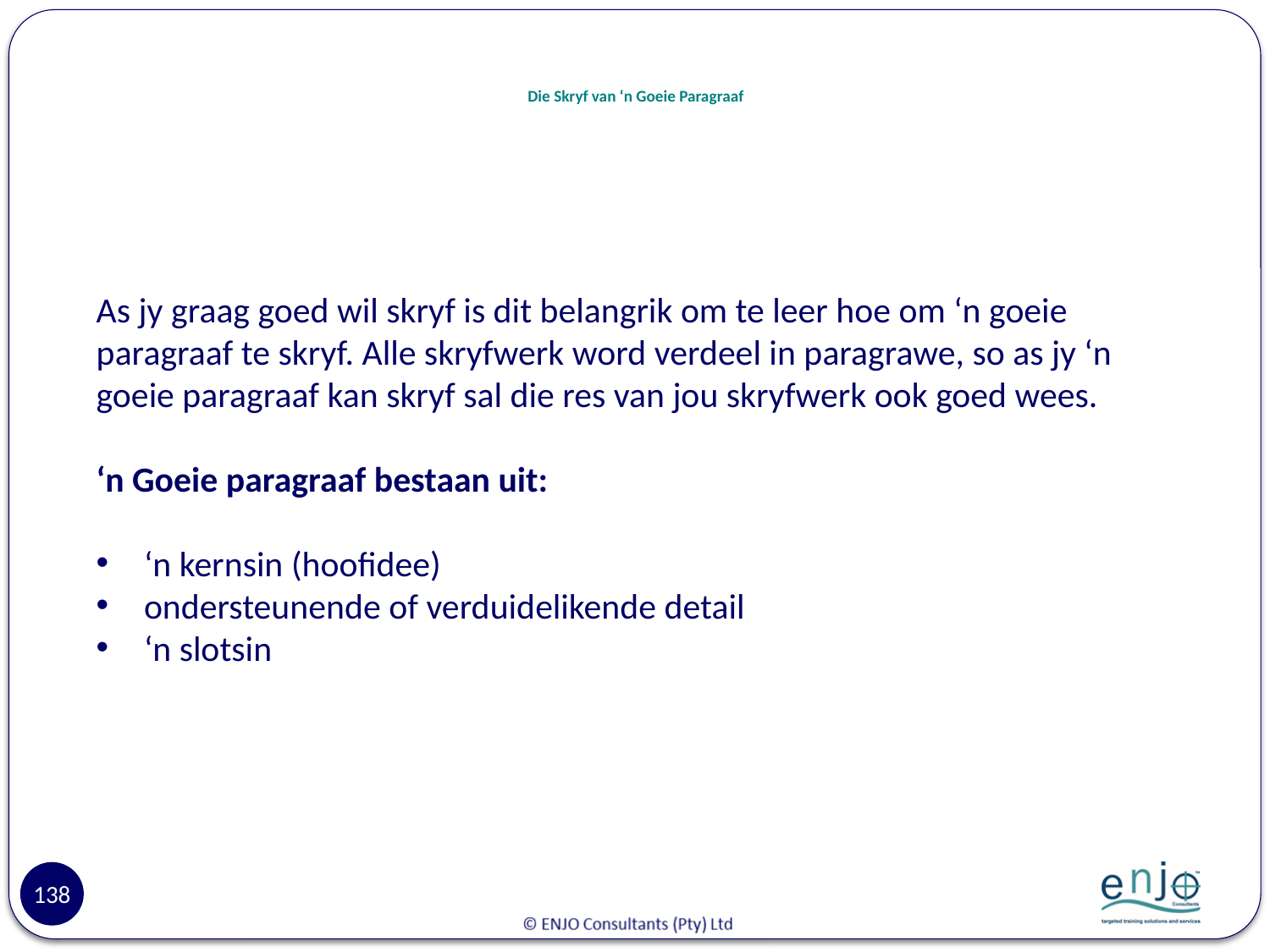

# Die Skryf van ‘n Goeie Paragraaf

As jy graag goed wil skryf is dit belangrik om te leer hoe om ‘n goeie paragraaf te skryf. Alle skryfwerk word verdeel in paragrawe, so as jy ‘n goeie paragraaf kan skryf sal die res van jou skryfwerk ook goed wees.

‘n Goeie paragraaf bestaan uit:

‘n kernsin (hoofidee)
ondersteunende of verduidelikende detail
‘n slotsin

138